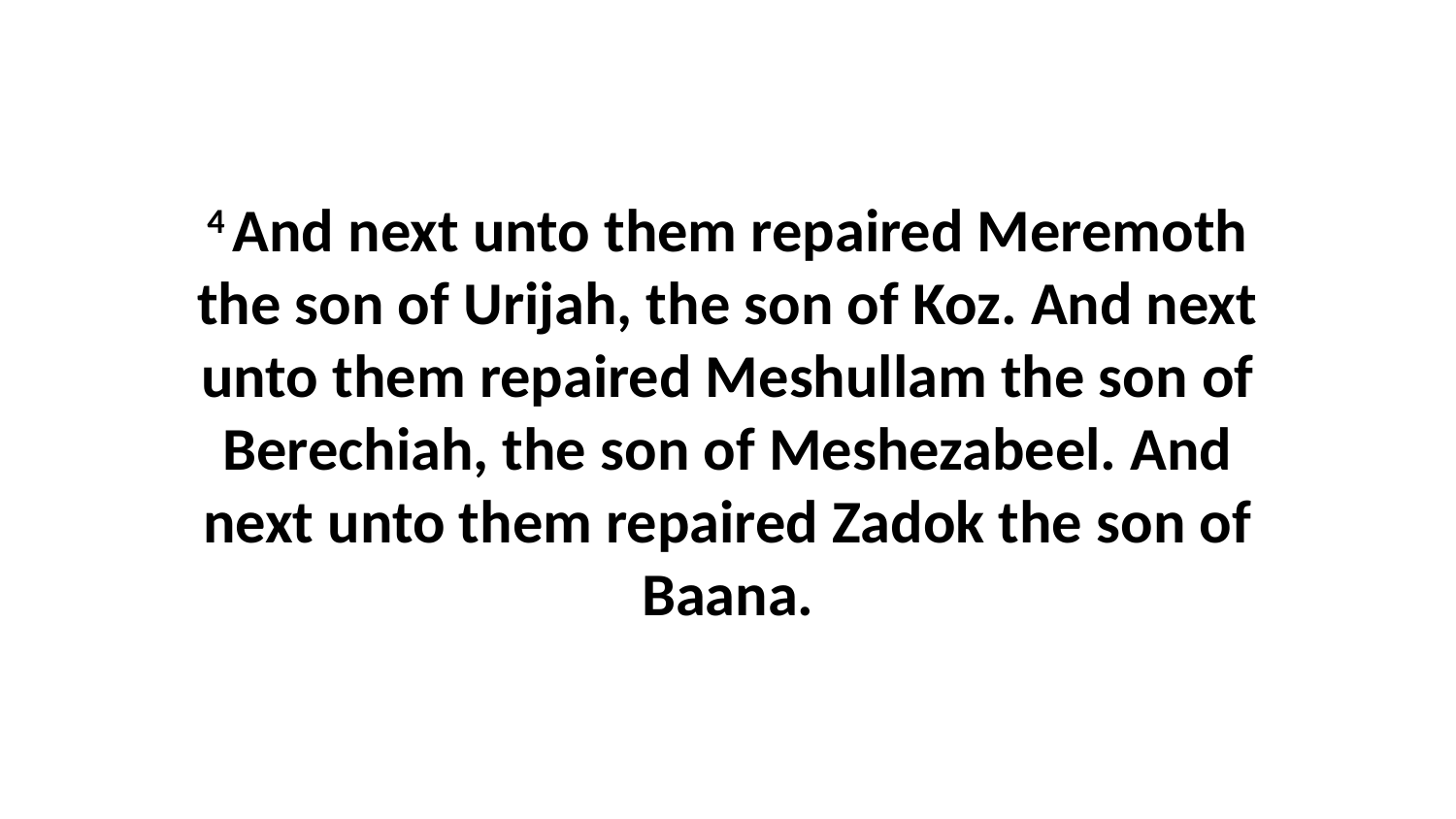

4 And next unto them repaired Meremoth the son of Urijah, the son of Koz. And next unto them repaired Meshullam the son of Berechiah, the son of Meshezabeel. And next unto them repaired Zadok the son of Baana.